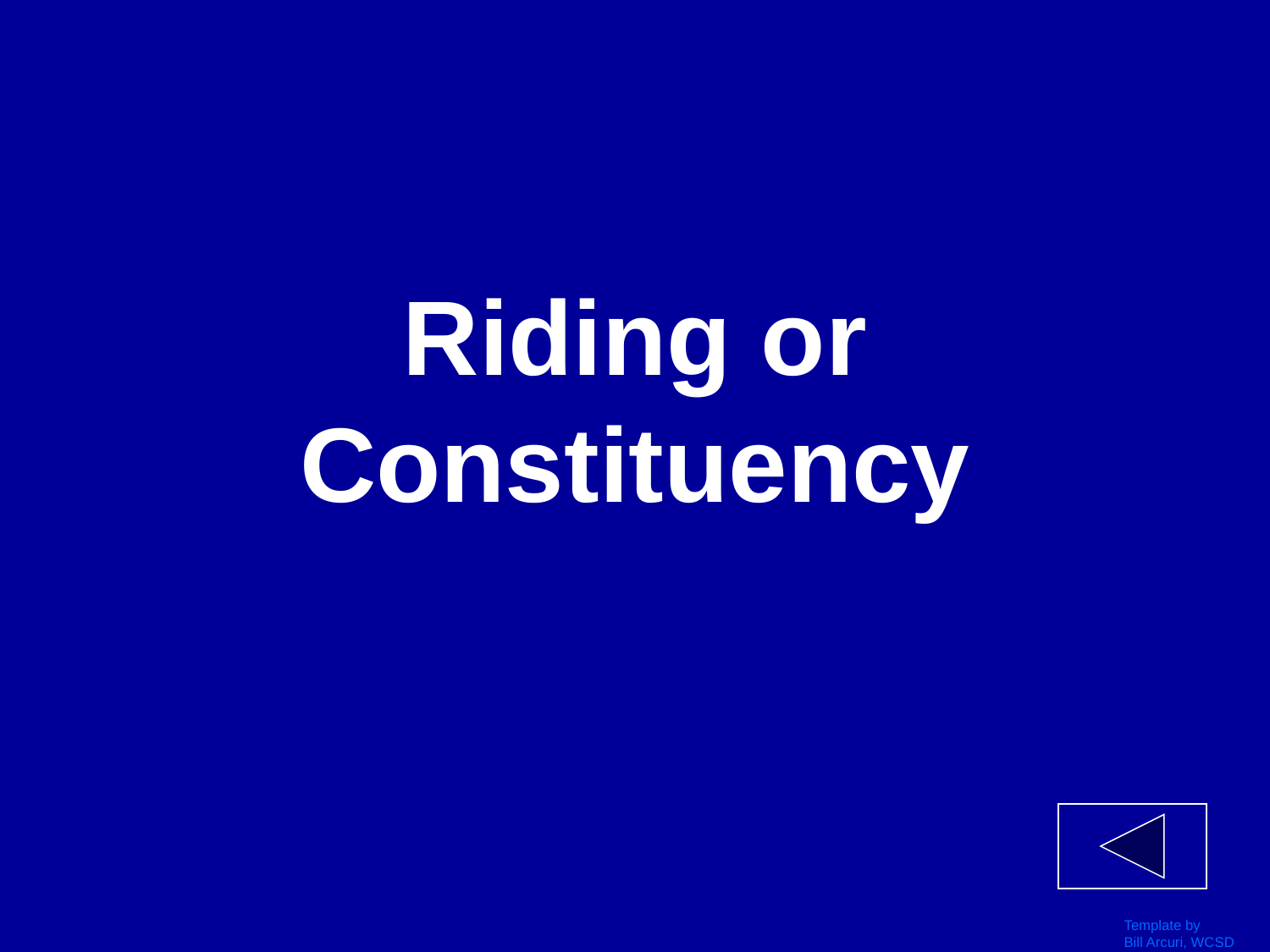

# Riding or Constituency

Template by
Bill Arcuri, WCSD